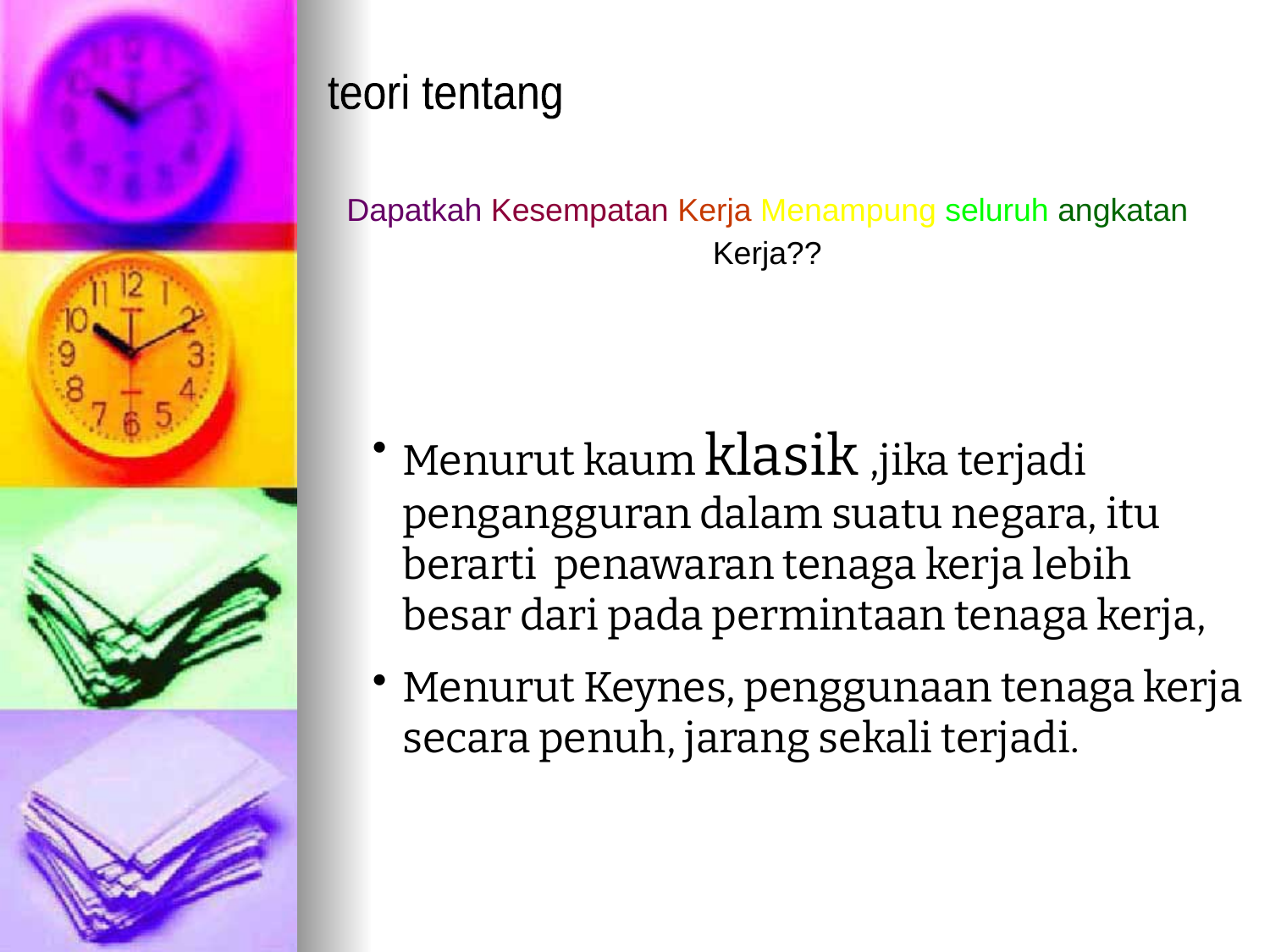

teori tentang
Dapatkah Kesempatan Kerja Menampung seluruh angkatan Kerja??
Menurut kaum klasik ,jika terjadi pengangguran dalam suatu negara, itu berarti  penawaran tenaga kerja lebih besar dari pada permintaan tenaga kerja,
Menurut Keynes, penggunaan tenaga kerja secara penuh, jarang sekali terjadi.